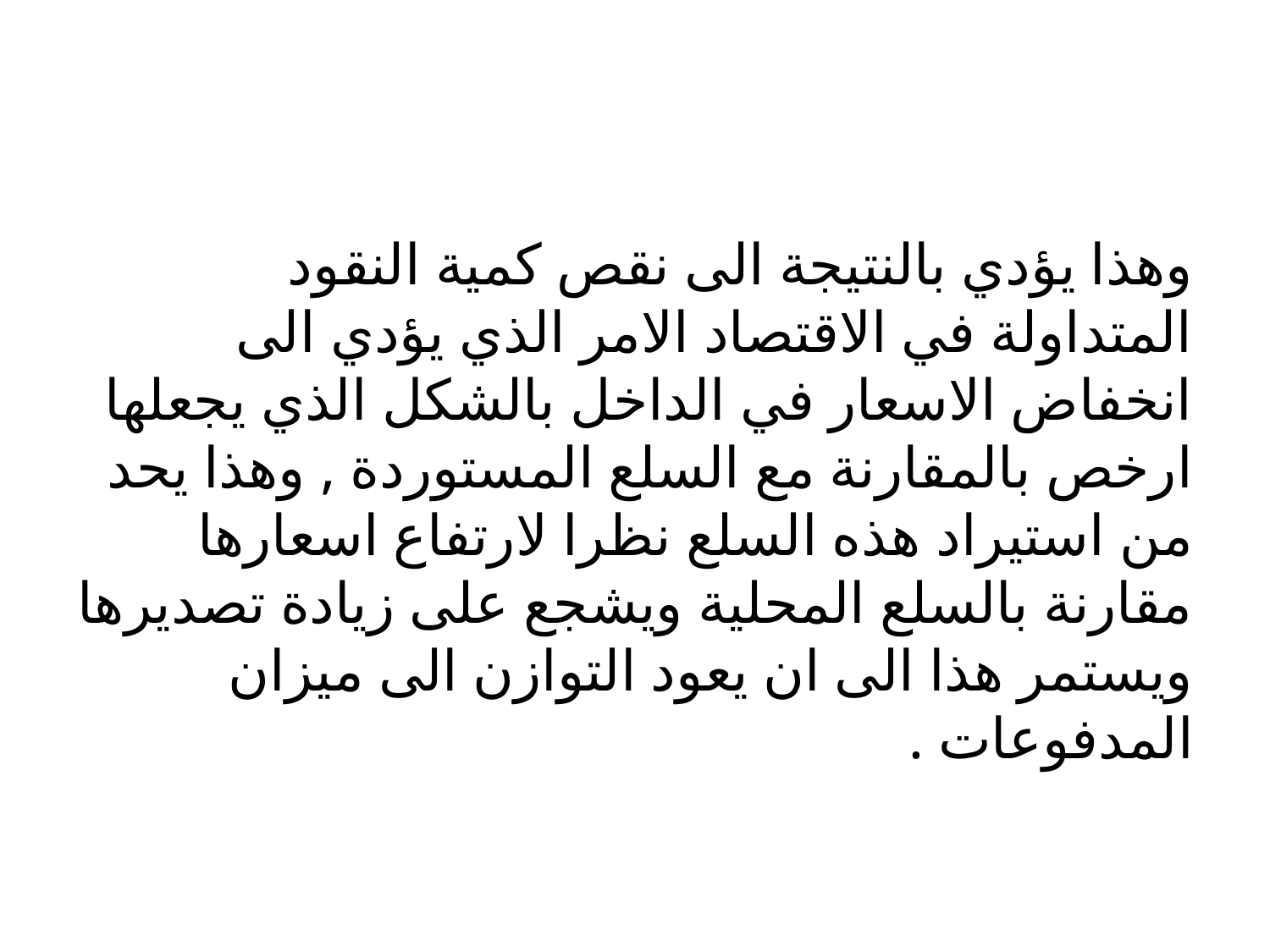

#
وهذا يؤدي بالنتيجة الى نقص كمية النقود المتداولة في الاقتصاد الامر الذي يؤدي الى انخفاض الاسعار في الداخل بالشكل الذي يجعلها ارخص بالمقارنة مع السلع المستوردة , وهذا يحد من استيراد هذه السلع نظرا لارتفاع اسعارها مقارنة بالسلع المحلية ويشجع على زيادة تصديرها ويستمر هذا الى ان يعود التوازن الى ميزان المدفوعات .